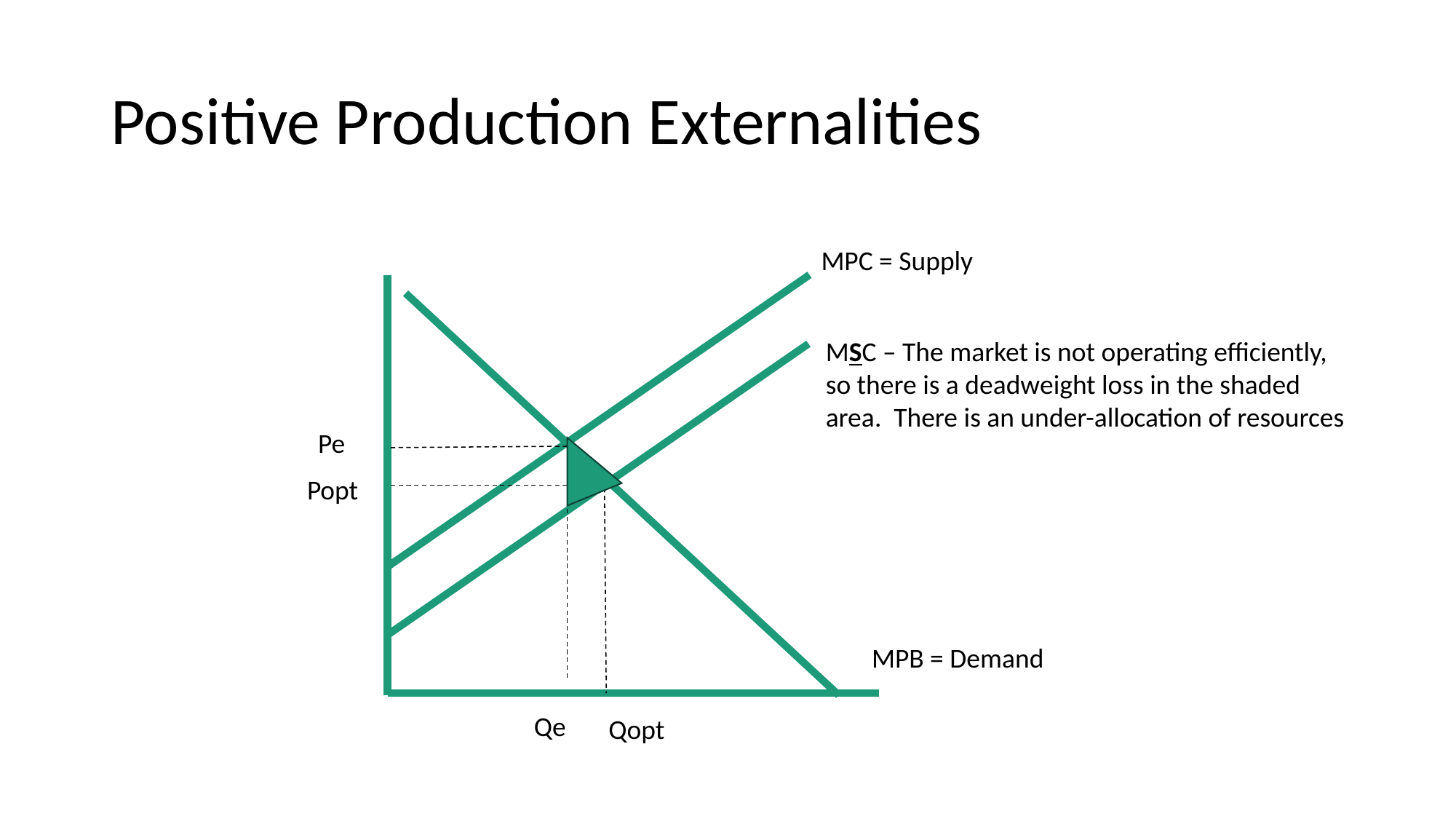

# Positive Production Externalities
MPC = Supply
MSC – The market is not operating efficiently, so there is a deadweight loss in the shaded area.  There is an under-allocation of resources
Pe

Popt
MPB = Demand
Qe
Qopt